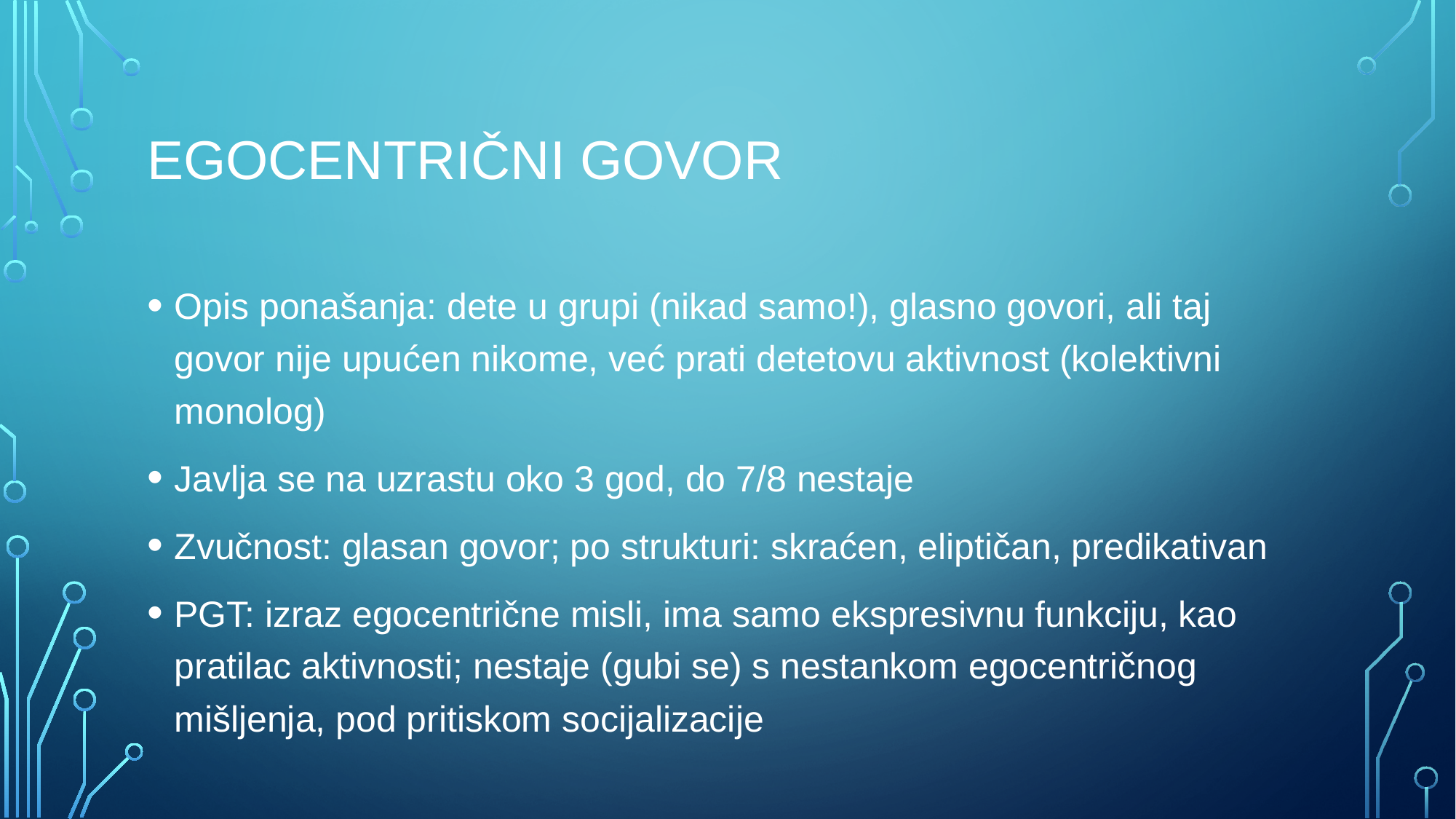

# Egocentrični govor
Opis ponašanja: dete u grupi (nikad samo!), glasno govori, ali taj govor nije upućen nikome, već prati detetovu aktivnost (kolektivni monolog)
Javlja se na uzrastu oko 3 god, do 7/8 nestaje
Zvučnost: glasan govor; po strukturi: skraćen, eliptičan, predikativan
PGT: izraz egocentrične misli, ima samo ekspresivnu funkciju, kao pratilac aktivnosti; nestaje (gubi se) s nestankom egocentričnog mišljenja, pod pritiskom socijalizacije